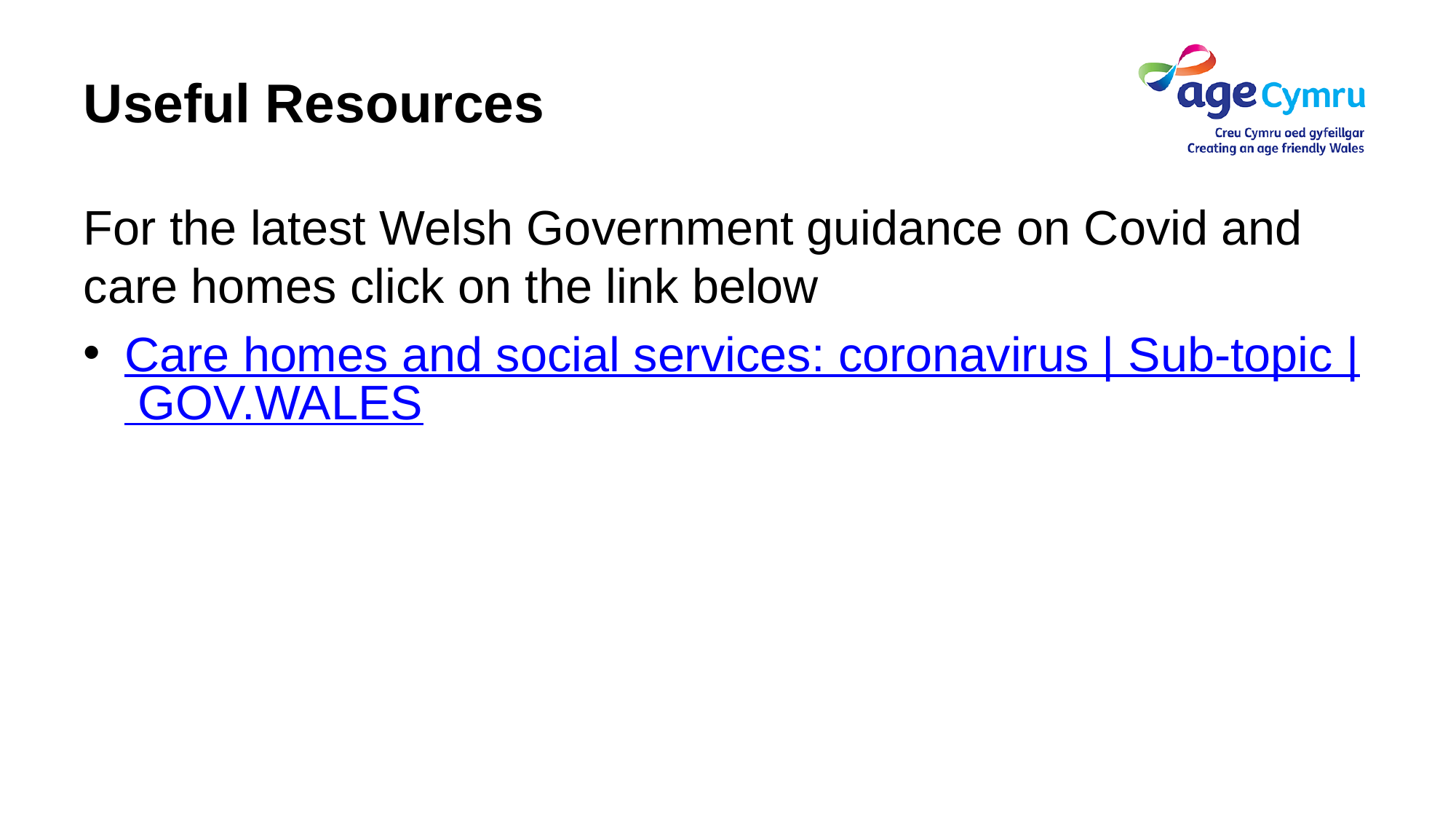

# Useful Resources
For the latest Welsh Government guidance on Covid and care homes click on the link below
Care homes and social services: coronavirus | Sub-topic | GOV.WALES